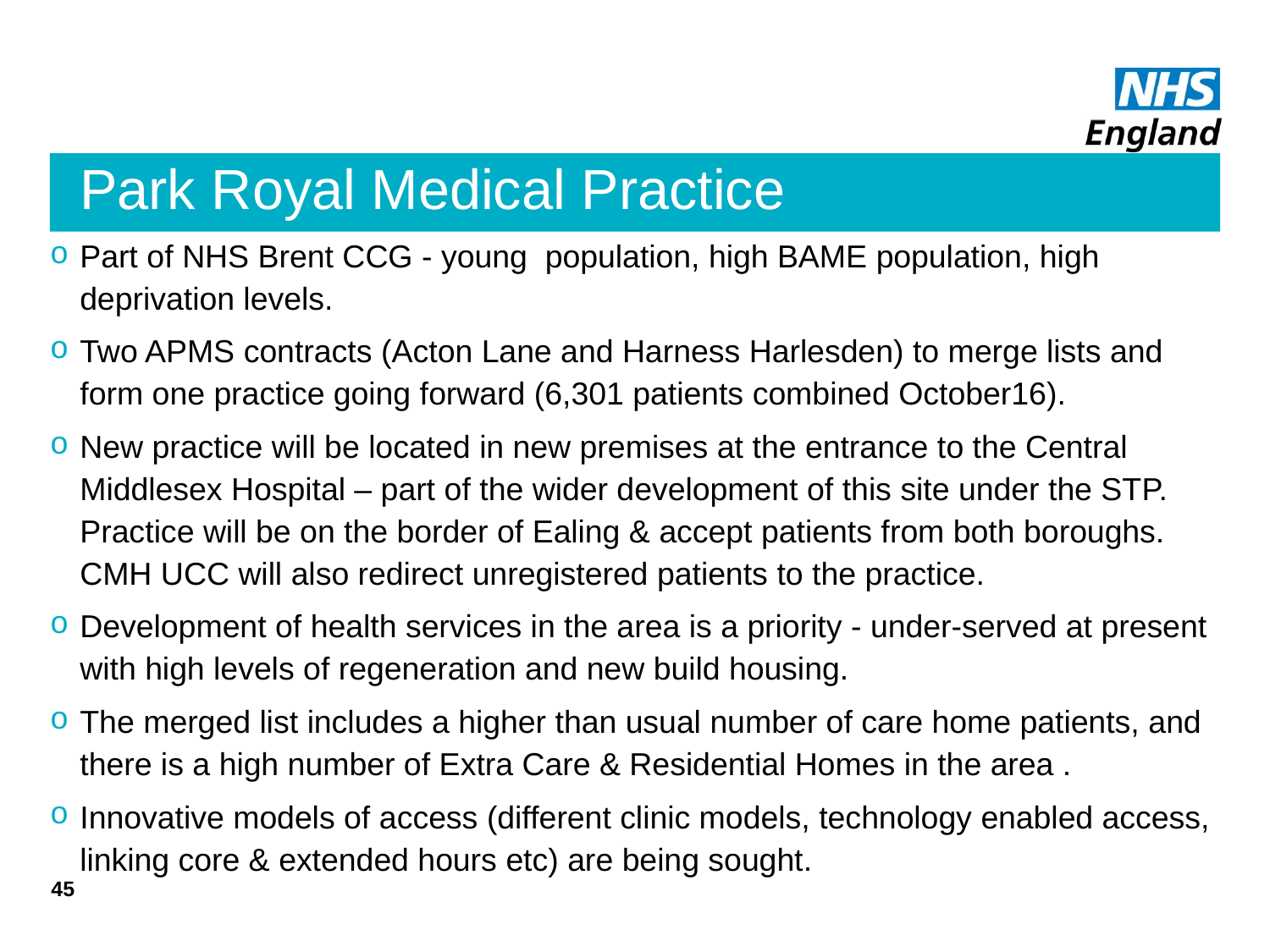

# Park Royal Medical Practice
Part of NHS Brent CCG - young  population, high BAME population, high deprivation levels.
Two APMS contracts (Acton Lane and Harness Harlesden) to merge lists and form one practice going forward (6,301 patients combined October16).
New practice will be located in new premises at the entrance to the Central Middlesex Hospital – part of the wider development of this site under the STP. Practice will be on the border of Ealing & accept patients from both boroughs. CMH UCC will also redirect unregistered patients to the practice.
Development of health services in the area is a priority - under-served at present with high levels of regeneration and new build housing.
The merged list includes a higher than usual number of care home patients, and there is a high number of Extra Care & Residential Homes in the area .
Innovative models of access (different clinic models, technology enabled access, linking core & extended hours etc) are being sought.

45